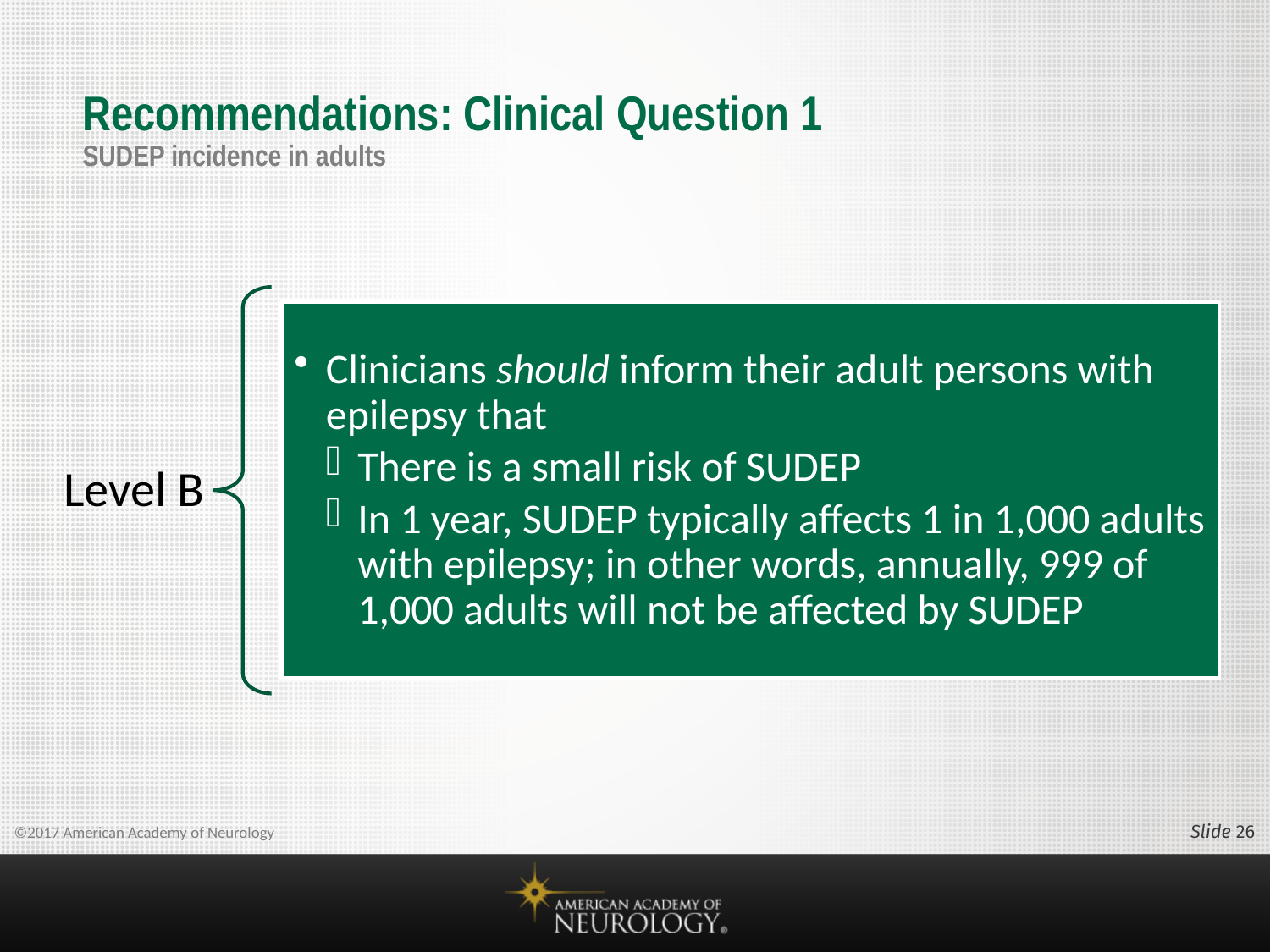

# Recommendations: Clinical Question 1 SUDEP incidence in adults
Level B
Clinicians should inform their adult persons with epilepsy that
There is a small risk of SUDEP
In 1 year, SUDEP typically affects 1 in 1,000 adults with epilepsy; in other words, annually, 999 of 1,000 adults will not be affected by SUDEP

Slide 26